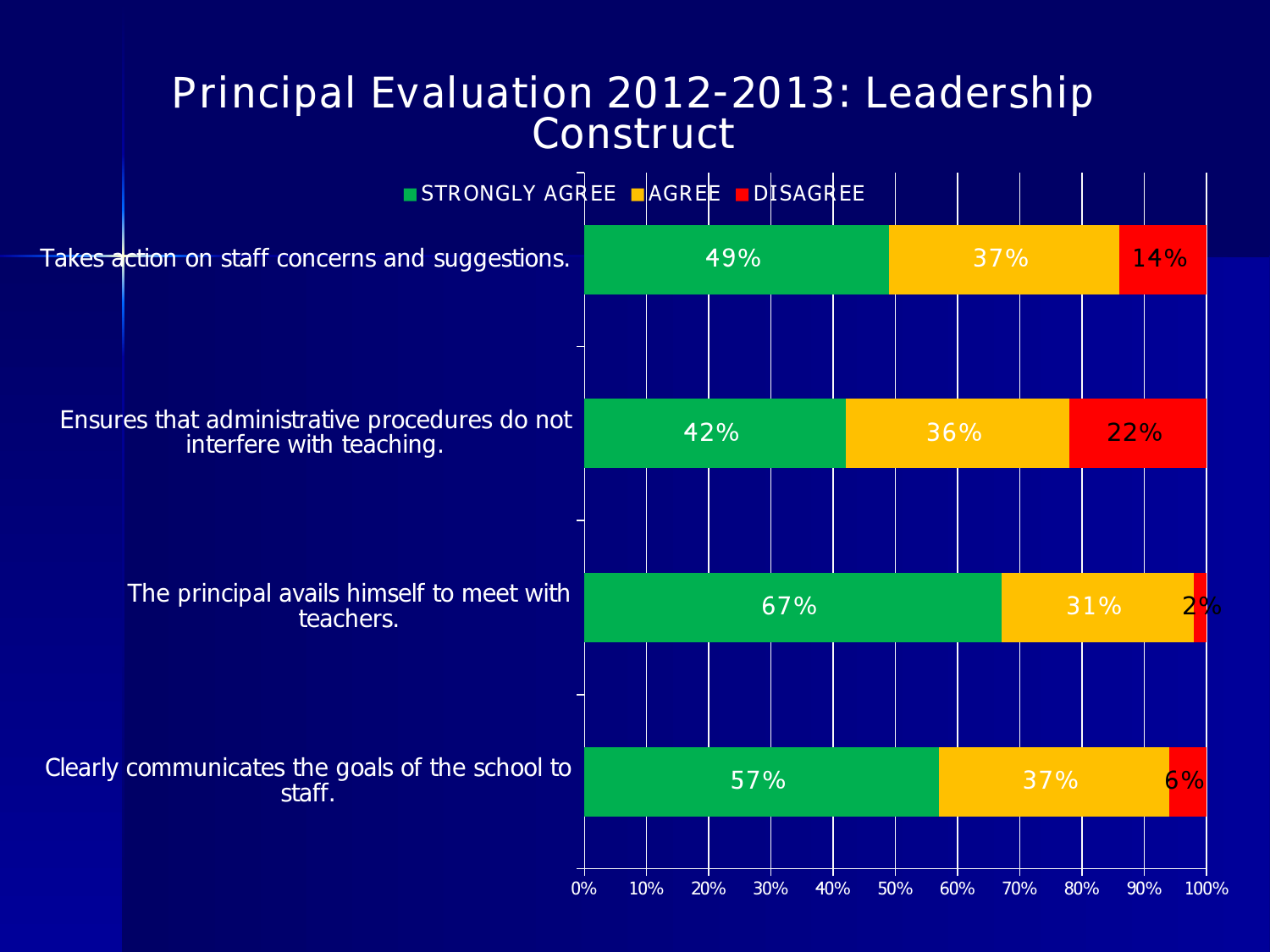

### Chart: Principal Evaluation 2012-2013: Leadership Construct

| Category | STRONGLY AGREE | AGREE | DISAGREE |
|---|---|---|---|
| Clearly communicates the goals of the school to staff. | 0.57 | 0.37 | 0.06 |
| The principal avails himself to meet with teachers. | 0.67 | 0.31 | 0.02 |
| Ensures that administrative procedures do not interfere with teaching. | 0.42 | 0.36 | 0.22 |
| Takes action on staff concerns and suggestions. | 0.49 | 0.37 | 0.14 |